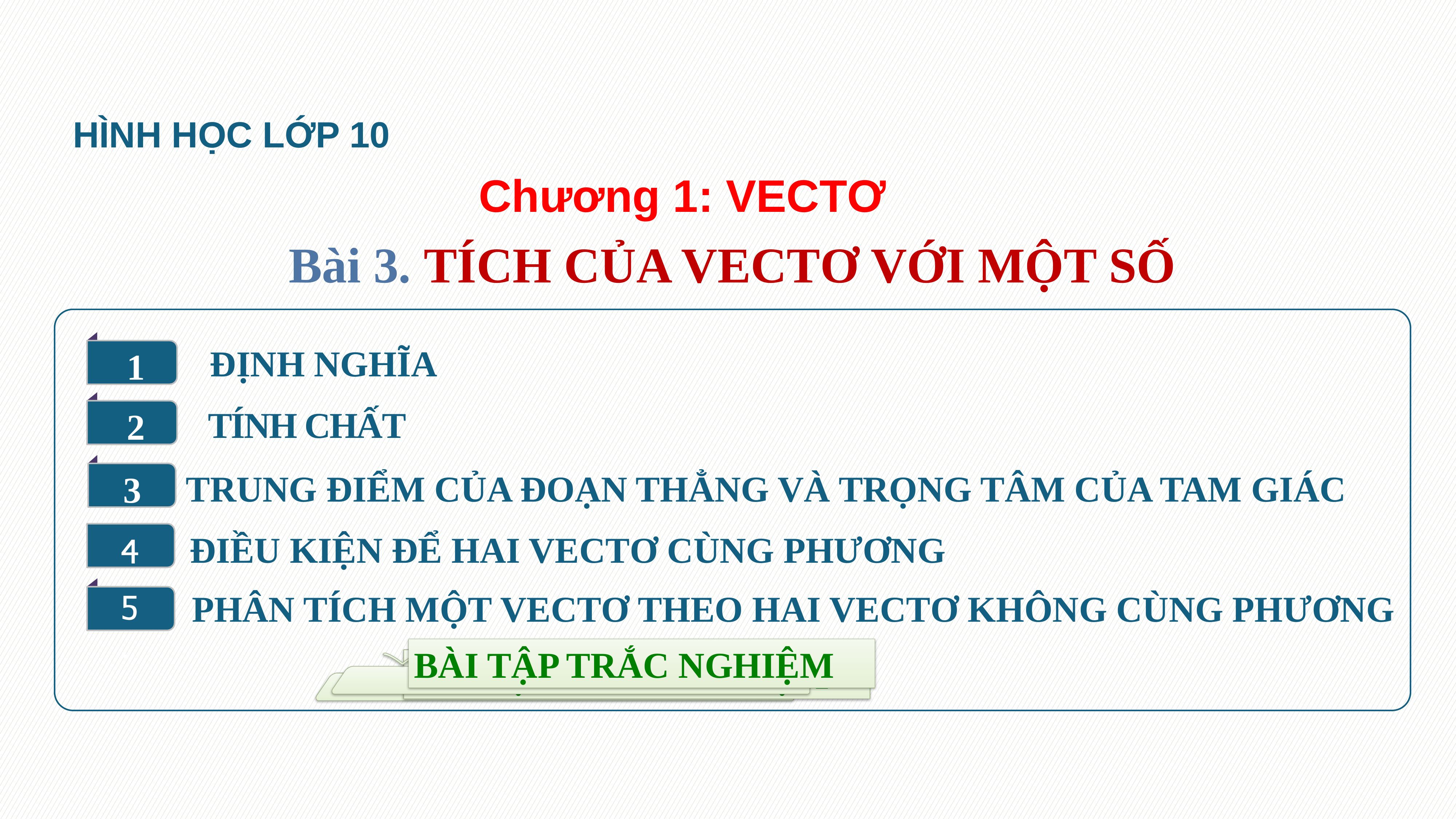

HÌNH HỌC LỚP 10
Chương 1: VECTƠ
Bài 3. TÍCH CỦA VECTƠ VỚI MỘT SỐ

1
ĐỊNH NGHĨA

2
TÍNH CHẤT

3
TRUNG ĐIỂM CỦA ĐOẠN THẲNG VÀ TRỌNG TÂM CỦA TAM GIÁC
ĐIỀU KIỆN ĐỂ HAI VECTƠ CÙNG PHƯƠNG

4

5.
PHÂN TÍCH MỘT VECTƠ THEO HAI VECTƠ KHÔNG CÙNG PHƯƠNG
BÀI TẬP TRẮC NGHIỆM
BÀI TẬP TRẮC NGHIỆM